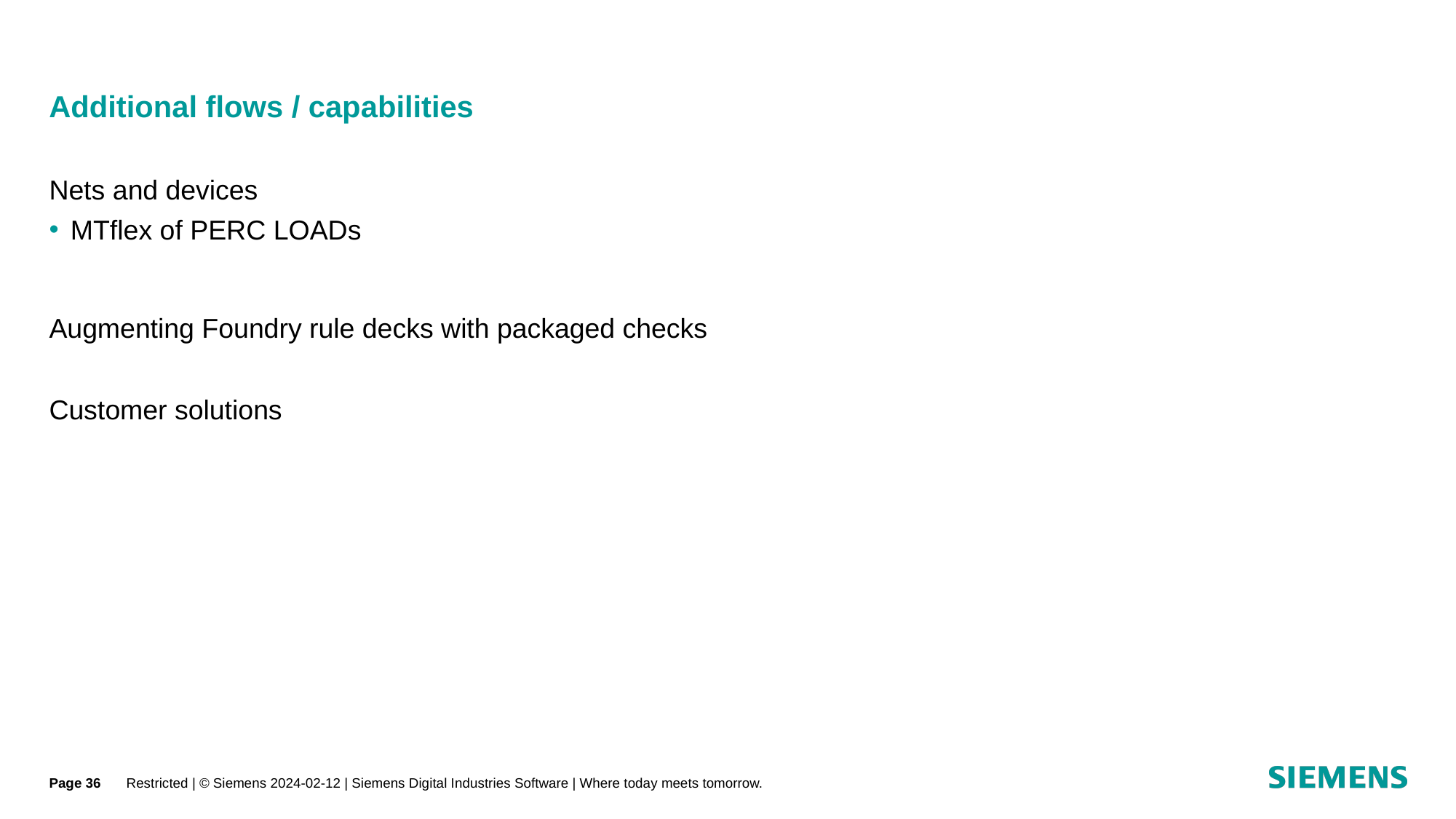

# Additional flows / capabilities
Nets and devices
MTflex of PERC LOADs

Augmenting Foundry rule decks with packaged checks

Customer solutions
Page 36
Restricted | © Siemens 2024-02-12 | Siemens Digital Industries Software | Where today meets tomorrow.